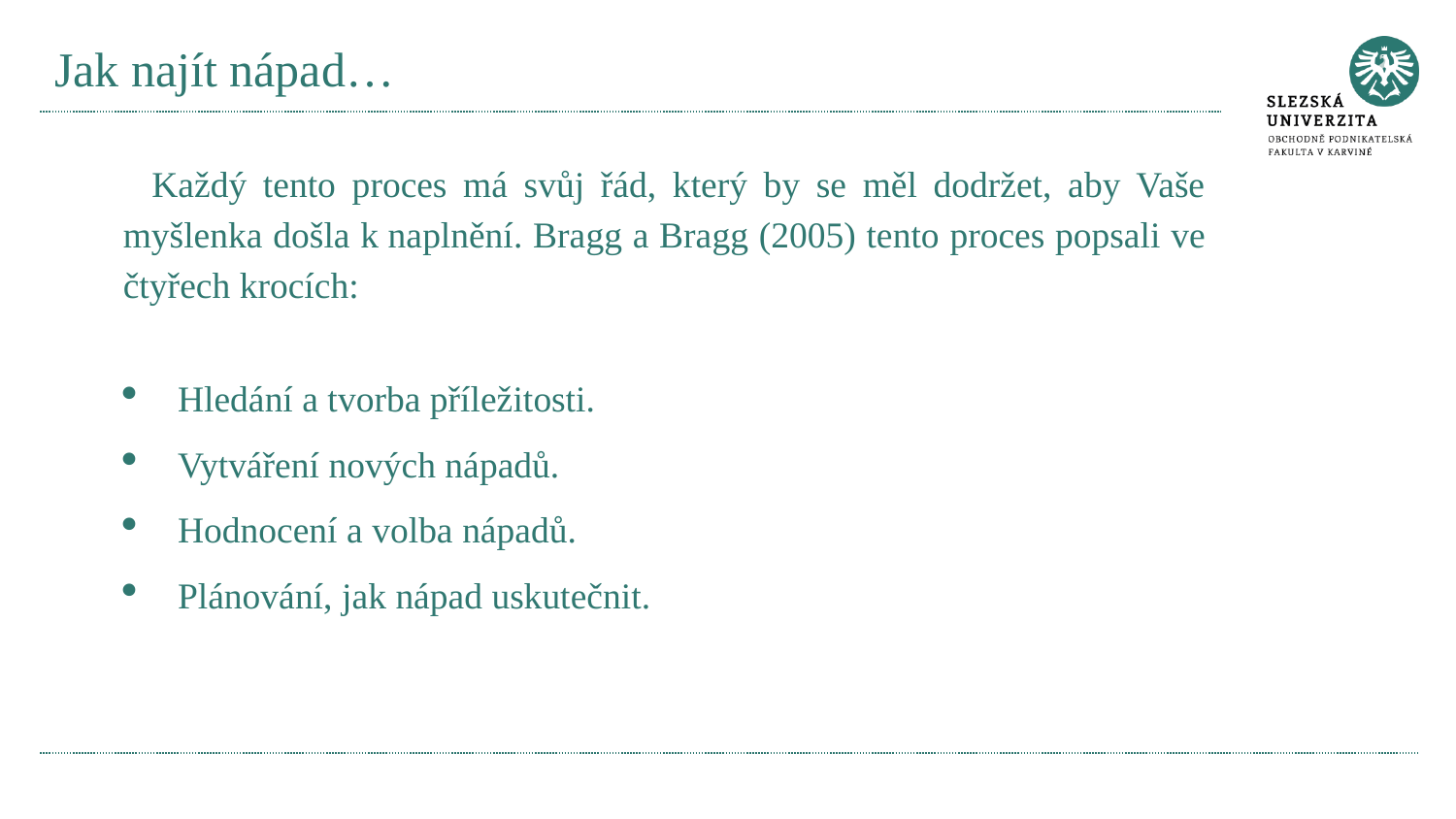

# Jak najít nápad…
Každý tento proces má svůj řád, který by se měl dodržet, aby Vaše myšlenka došla k naplnění. Bragg a Bragg (2005) tento proces popsali ve čtyřech krocích:
Hledání a tvorba příležitosti.
Vytváření nových nápadů.
Hodnocení a volba nápadů.
Plánování, jak nápad uskutečnit.